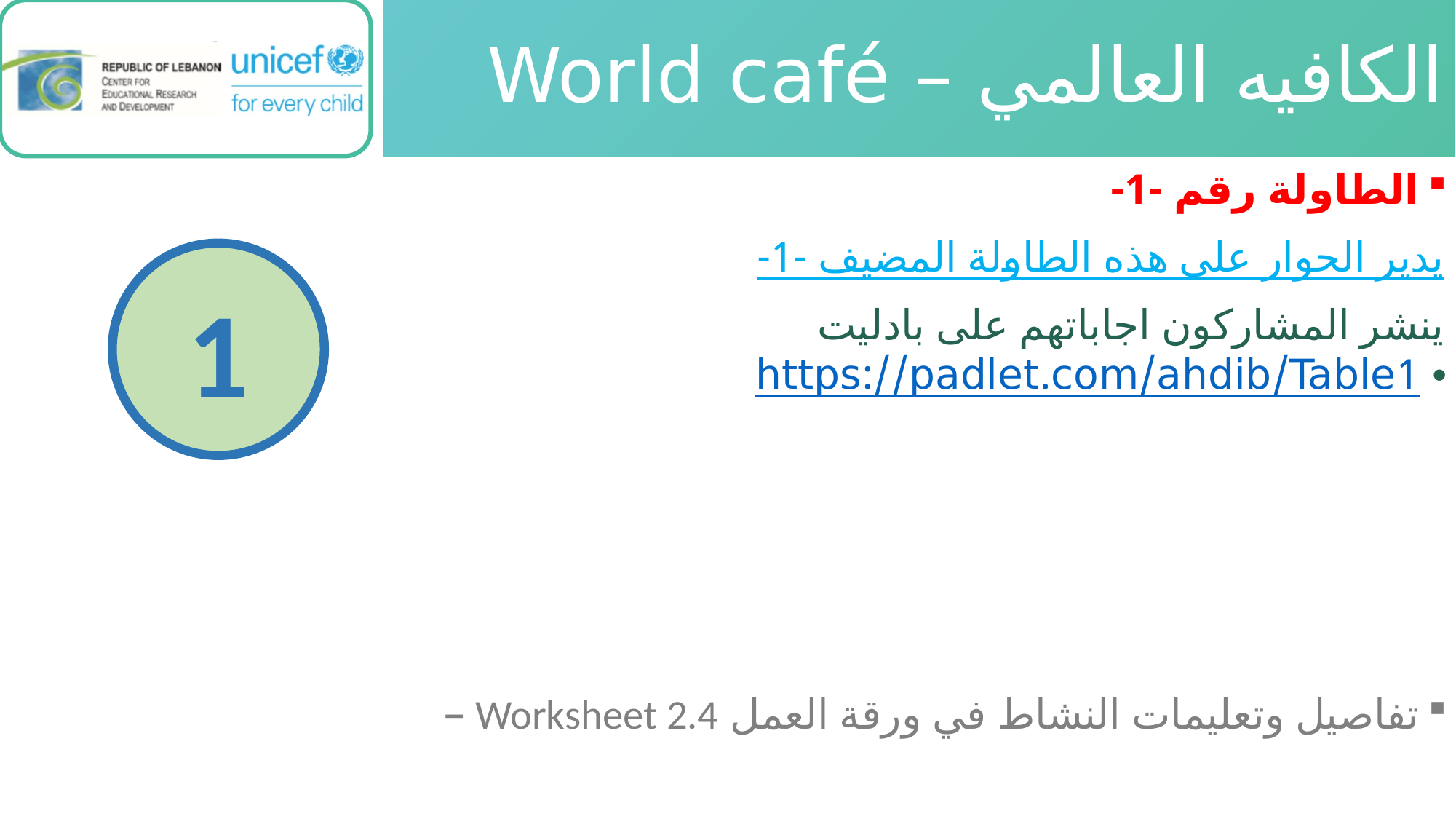

# الكافيه العالمي – World café
الطاولة رقم -1-
يدير الحوار على هذه الطاولة المضيف -1-
ينشر المشاركون اجاباتهم على بادليت
https://padlet.com/ahdib/Table1

تفاصيل وتعليمات النشاط في ورقة العمل Worksheet 2.4 –
1